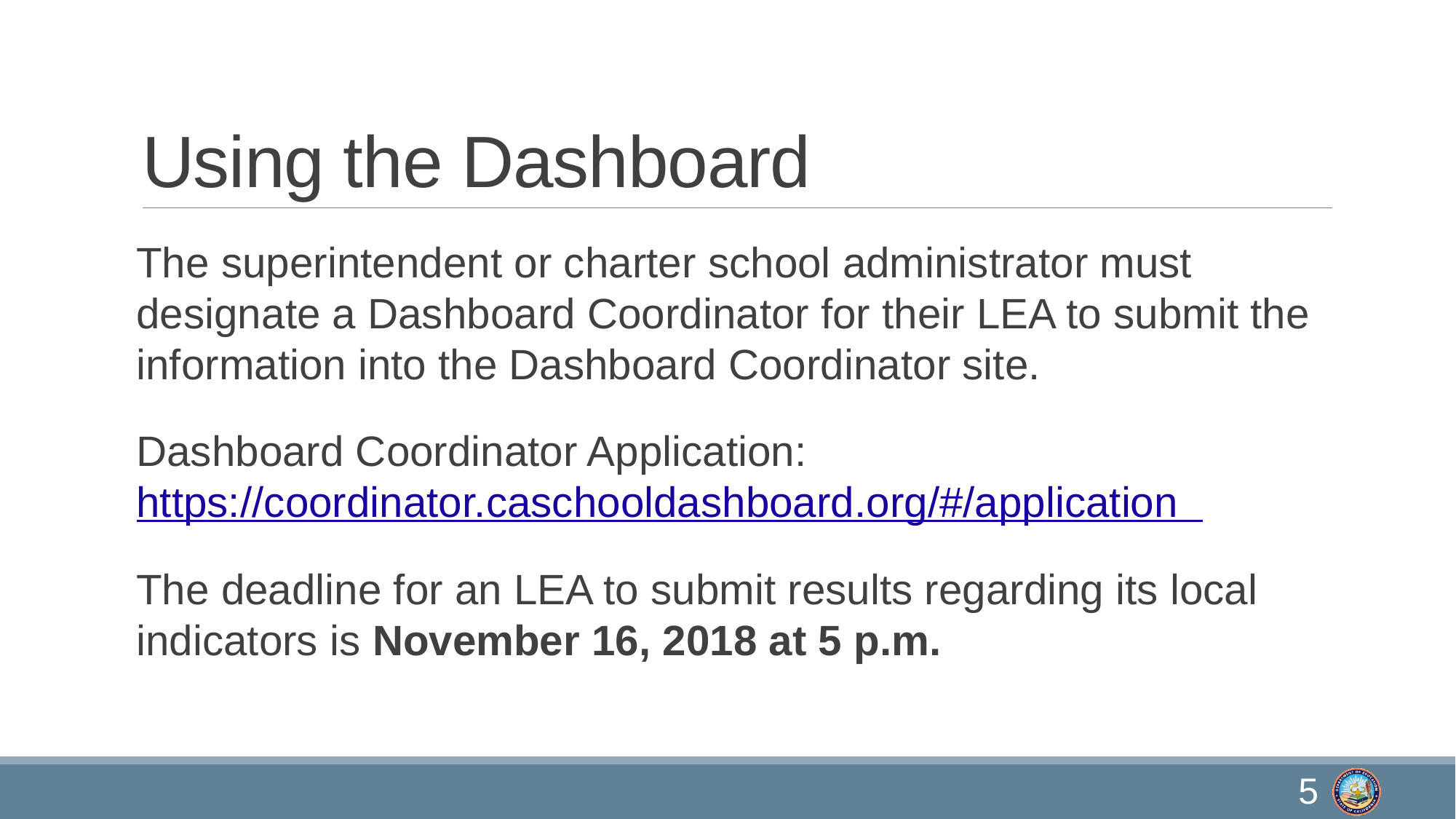

# Using the Dashboard
The superintendent or charter school administrator must designate a Dashboard Coordinator for their LEA to submit the information into the Dashboard Coordinator site.
Dashboard Coordinator Application: https://coordinator.caschooldashboard.org/#/application
The deadline for an LEA to submit results regarding its local     indicators is November 16, 2018 at 5 p.m.
5